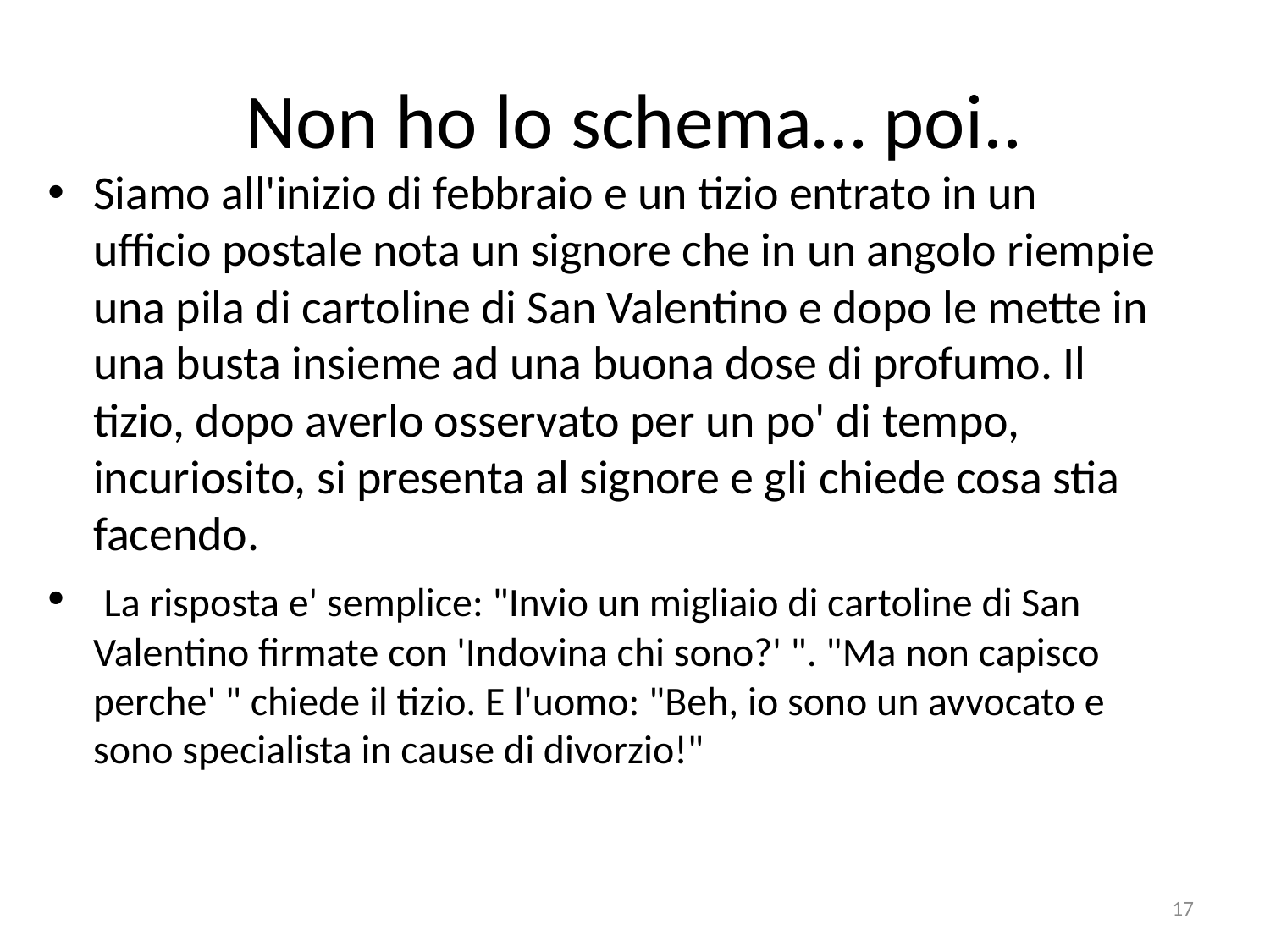

# Non ho lo schema… poi..
Siamo all'inizio di febbraio e un tizio entrato in un ufficio postale nota un signore che in un angolo riempie una pila di cartoline di San Valentino e dopo le mette in una busta insieme ad una buona dose di profumo. Il tizio, dopo averlo osservato per un po' di tempo, incuriosito, si presenta al signore e gli chiede cosa stia facendo.
 La risposta e' semplice: "Invio un migliaio di cartoline di San Valentino firmate con 'Indovina chi sono?' ". "Ma non capisco perche' " chiede il tizio. E l'uomo: "Beh, io sono un avvocato e sono specialista in cause di divorzio!"

17